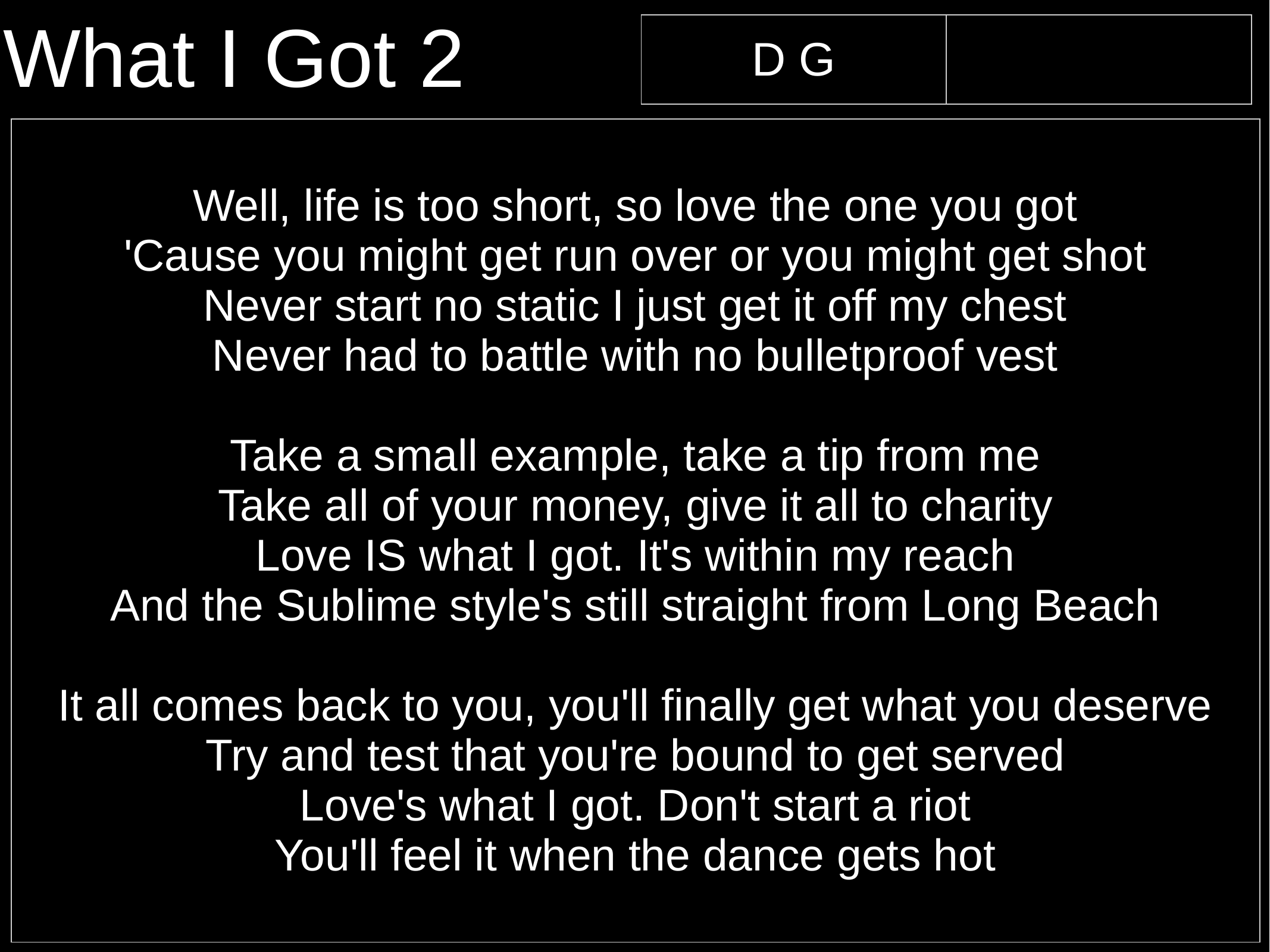

What I Got 2
| D G |  |
| --- | --- |
| Well, life is too short, so love the one you got 'Cause you might get run over or you might get shot Never start no static I just get it off my chest Never had to battle with no bulletproof vest Take a small example, take a tip from me Take all of your money, give it all to charity Love IS what I got. It's within my reach And the Sublime style's still straight from Long Beach It all comes back to you, you'll finally get what you deserve Try and test that you're bound to get served Love's what I got. Don't start a riot You'll feel it when the dance gets hot |
| --- |